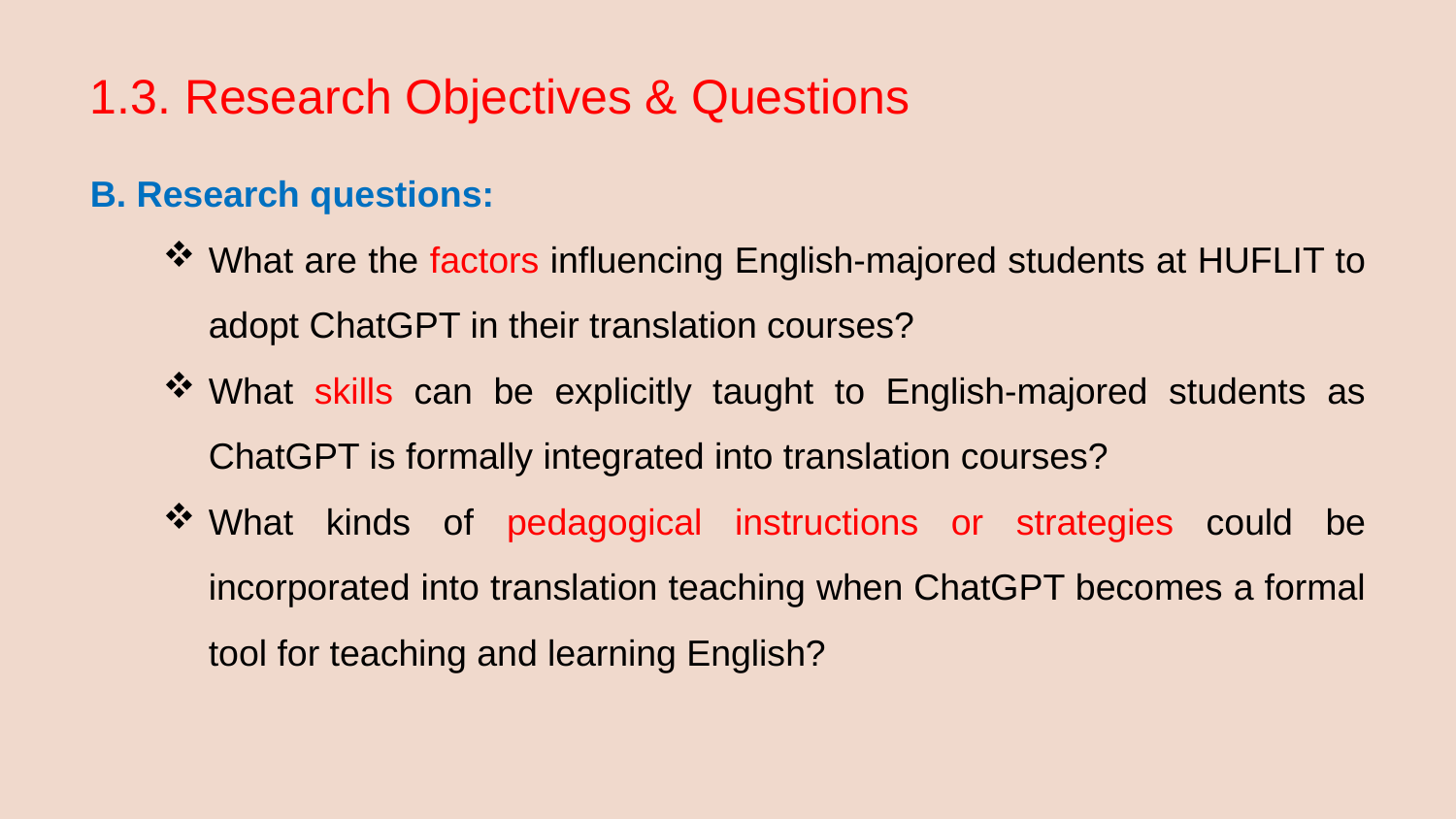

1.3. Research Objectives & Questions
B. Research questions:
What are the factors influencing English-majored students at HUFLIT to adopt ChatGPT in their translation courses?
What skills can be explicitly taught to English-majored students as ChatGPT is formally integrated into translation courses?
What kinds of pedagogical instructions or strategies could be incorporated into translation teaching when ChatGPT becomes a formal tool for teaching and learning English?